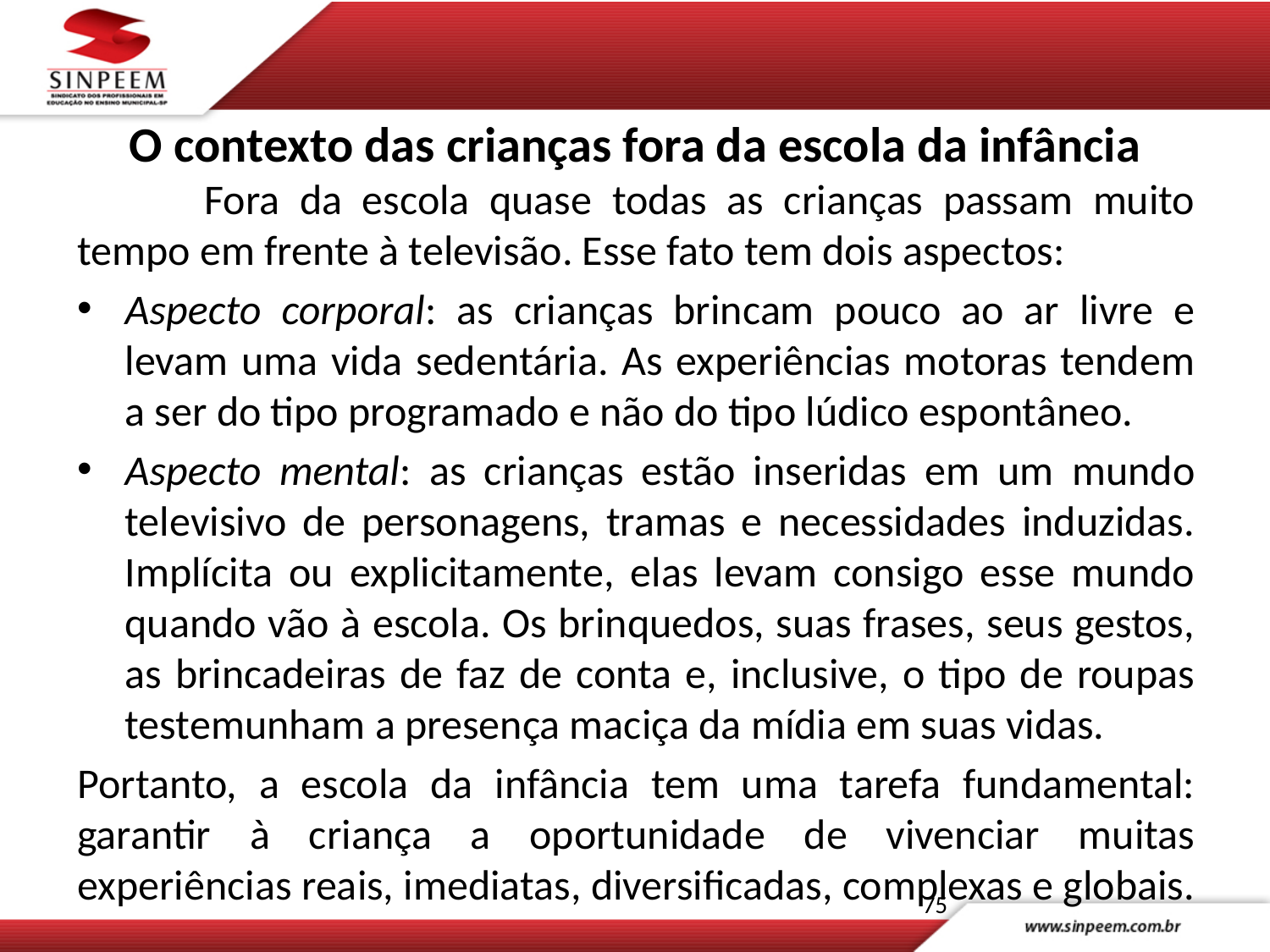

# O contexto das crianças fora da escola da infância
	Fora da escola quase todas as crianças passam muito tempo em frente à televisão. Esse fato tem dois aspectos:
Aspecto corporal: as crianças brincam pouco ao ar livre e levam uma vida sedentária. As experiências motoras tendem a ser do tipo programado e não do tipo lúdico espontâneo.
Aspecto mental: as crianças estão inseridas em um mundo televisivo de personagens, tramas e necessidades induzidas. Implícita ou explicitamente, elas levam consigo esse mundo quando vão à escola. Os brinquedos, suas frases, seus gestos, as brincadeiras de faz de conta e, inclusive, o tipo de roupas testemunham a presença maciça da mídia em suas vidas.
Portanto, a escola da infância tem uma tarefa fundamental: garantir à criança a oportunidade de vivenciar muitas experiências reais, imediatas, diversificadas, complexas e globais.
75